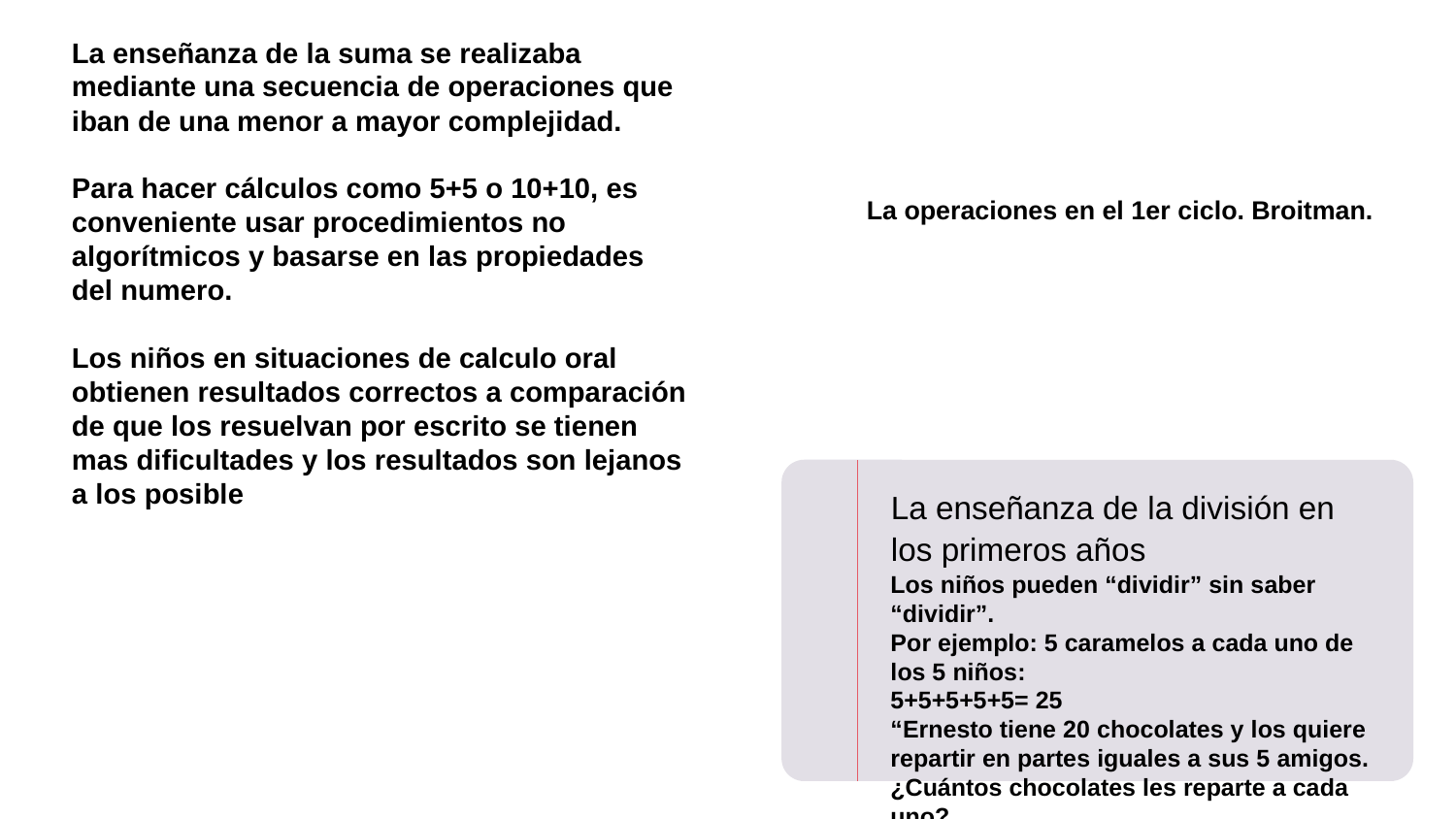

La enseñanza de la suma se realizaba mediante una secuencia de operaciones que iban de una menor a mayor complejidad.

Para hacer cálculos como 5+5 o 10+10, es conveniente usar procedimientos no algorítmicos y basarse en las propiedades del numero.

Los niños en situaciones de calculo oral obtienen resultados correctos a comparación de que los resuelvan por escrito se tienen mas dificultades y los resultados son lejanos a los posible

# La operaciones en el 1er ciclo. Broitman.

La enseñanza de la división en los primeros años
Los niños pueden “dividir” sin saber “dividir”.
Por ejemplo: 5 caramelos a cada uno de los 5 niños:
5+5+5+5+5= 25
“Ernesto tiene 20 chocolates y los quiere repartir en partes iguales a sus 5 amigos. ¿Cuántos chocolates les reparte a cada uno?